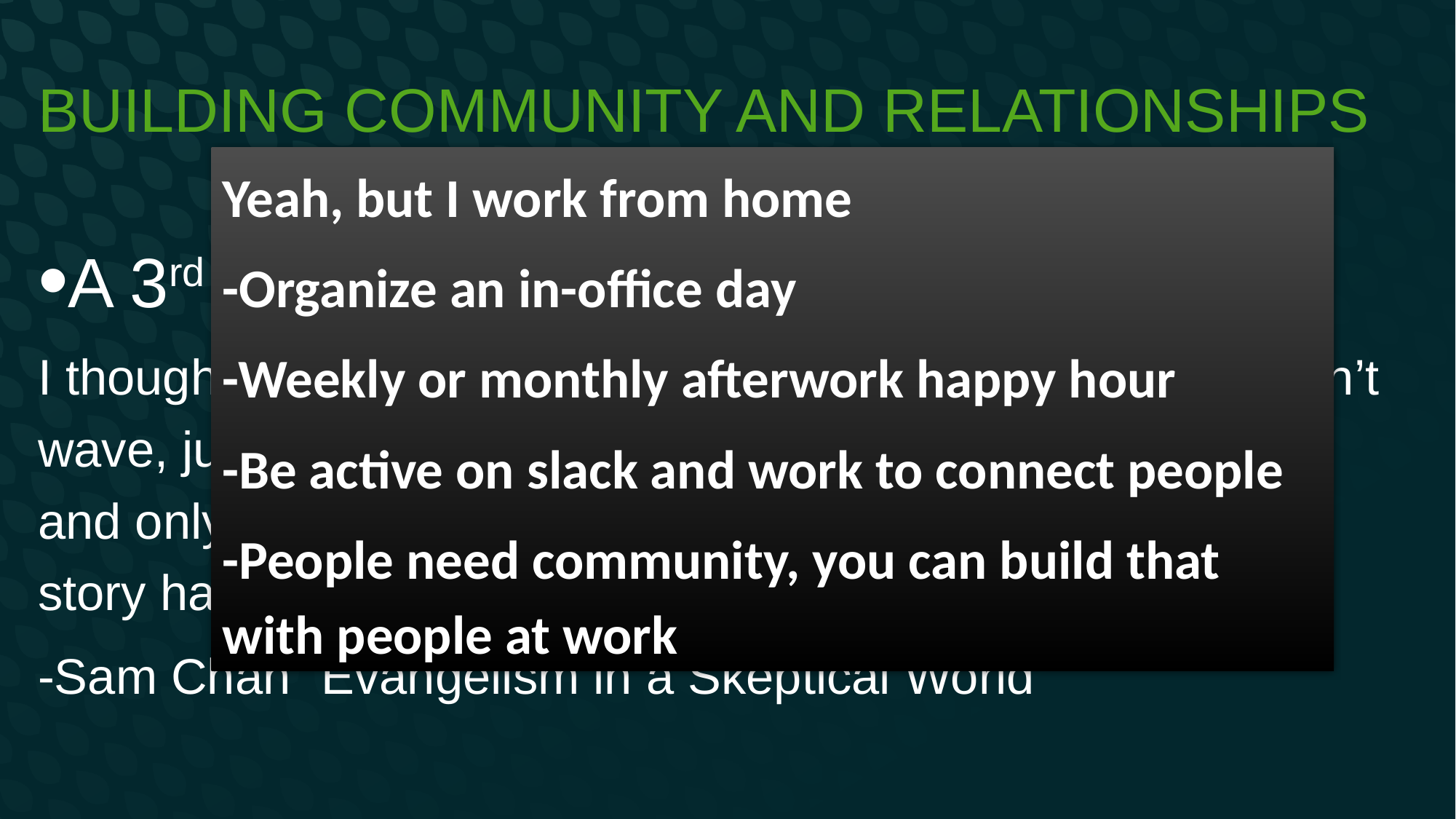

# Building community and relationships
Yeah, but I work from home
-Organize an in-office day
-Weekly or monthly afterwork happy hour
-Be active on slack and work to connect people
-People need community, you can build that with people at work
A 3rd space
I thought that was you I saw, but I just wasn’t sure, so I didn’t wave, just in case.” Suddenly, you’re the schmuck, the one and only person who doesn’t believe in the UFO story. My story has become a lot more plausible.”
-Sam Chan “Evangelism in a Skeptical World”